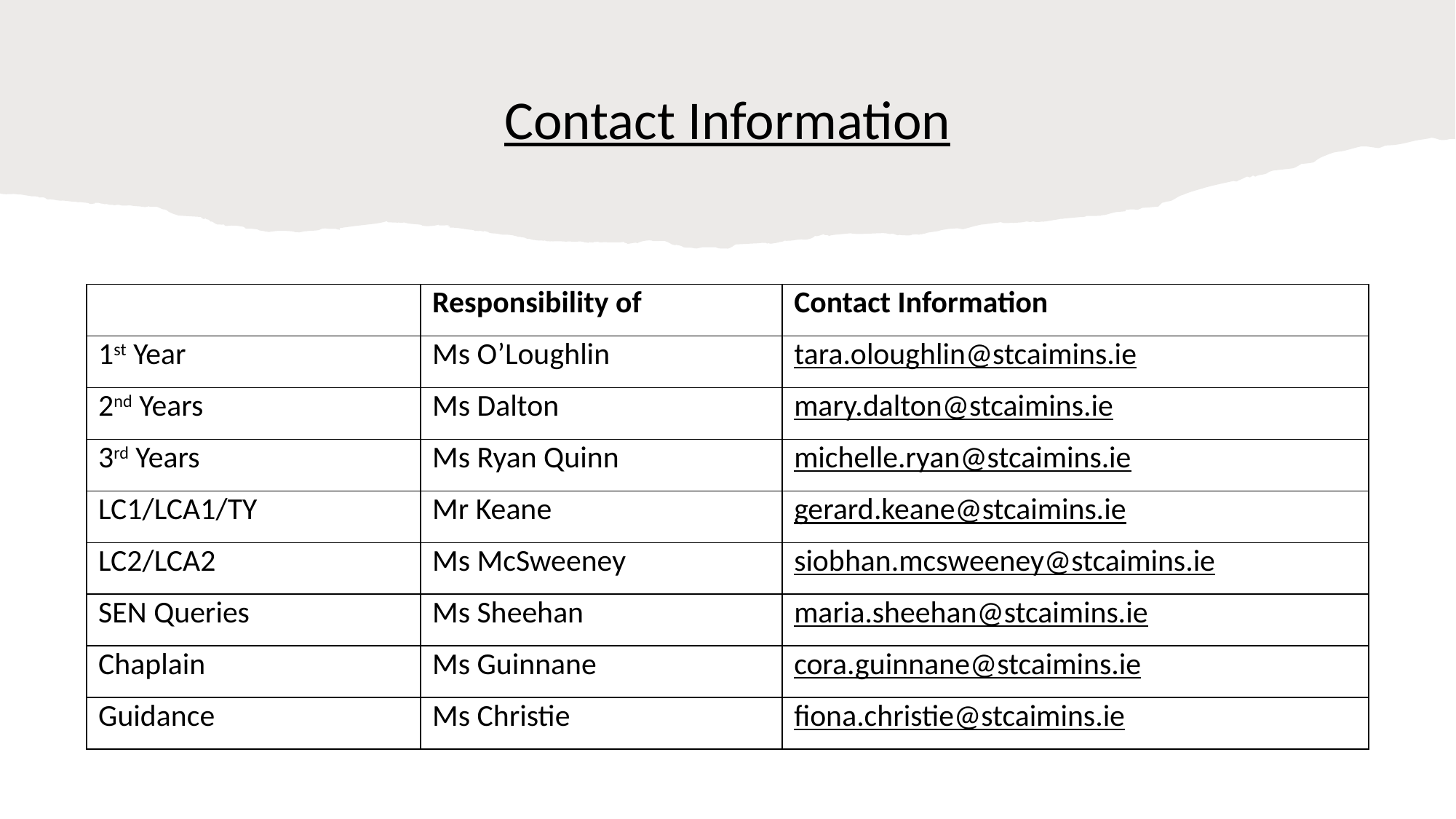

# Contact Information
|  | Responsibility of | Contact Information |
| --- | --- | --- |
| 1st Year | Ms O’Loughlin | tara.oloughlin@stcaimins.ie |
| 2nd Years | Ms Dalton | mary.dalton@stcaimins.ie |
| 3rd Years | Ms Ryan Quinn | michelle.ryan@stcaimins.ie |
| LC1/LCA1/TY | Mr Keane | gerard.keane@stcaimins.ie |
| LC2/LCA2 | Ms McSweeney | siobhan.mcsweeney@stcaimins.ie |
| SEN Queries | Ms Sheehan | maria.sheehan@stcaimins.ie |
| Chaplain | Ms Guinnane | cora.guinnane@stcaimins.ie |
| Guidance | Ms Christie | fiona.christie@stcaimins.ie |